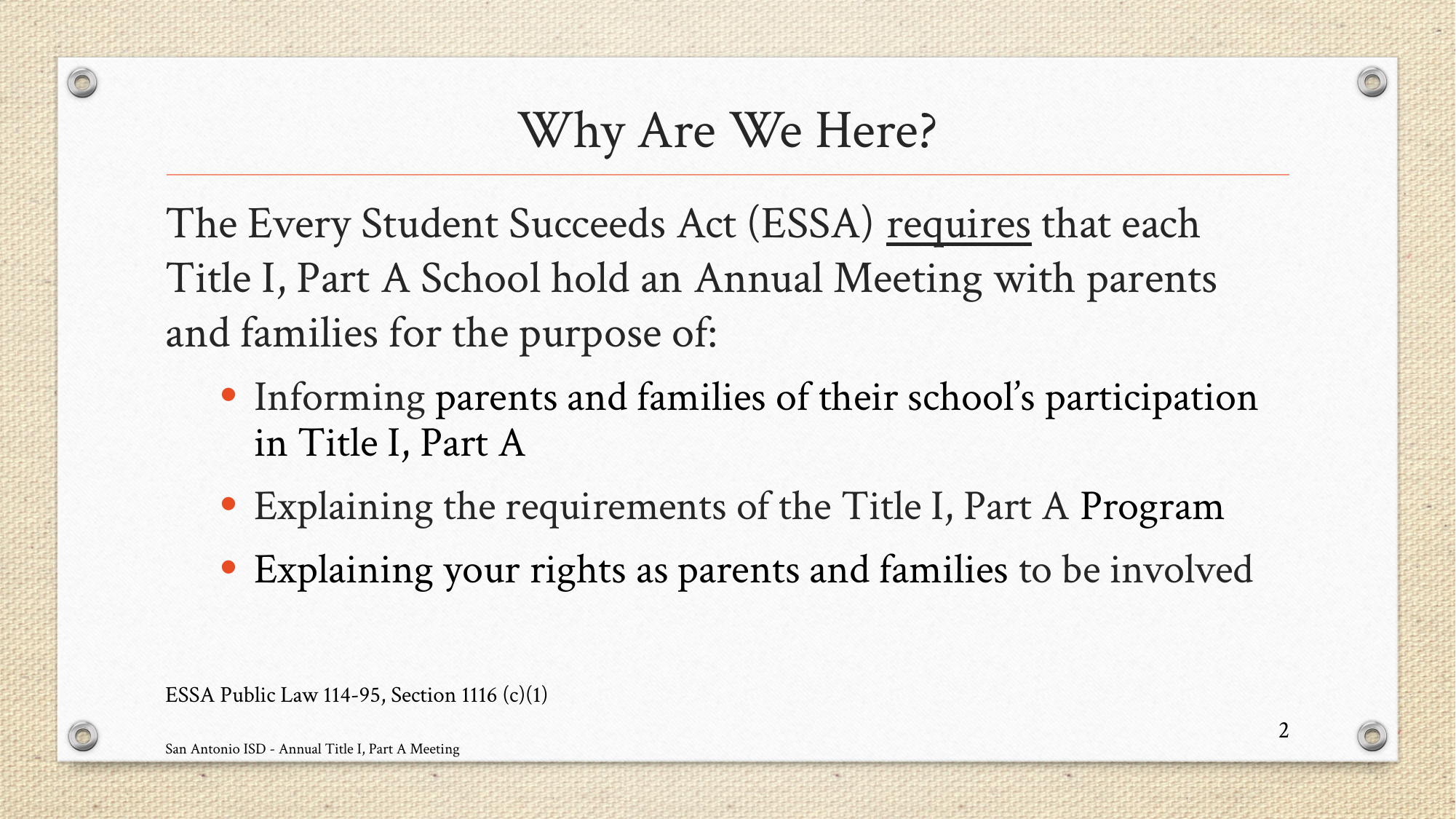

# Why Are We Here?
The Every Student Succeeds Act (ESSA) requires that each Title I, Part A School hold an Annual Meeting with parents and families for the purpose of:
Informing parents and families of their school’s participation in Title I, Part A
Explaining the requirements of the Title I, Part A Program
Explaining your rights as parents and families to be involved
ESSA Public Law 114-95, Section 1116 (c)(1)
2
San Antonio ISD - Annual Title I, Part A Meeting